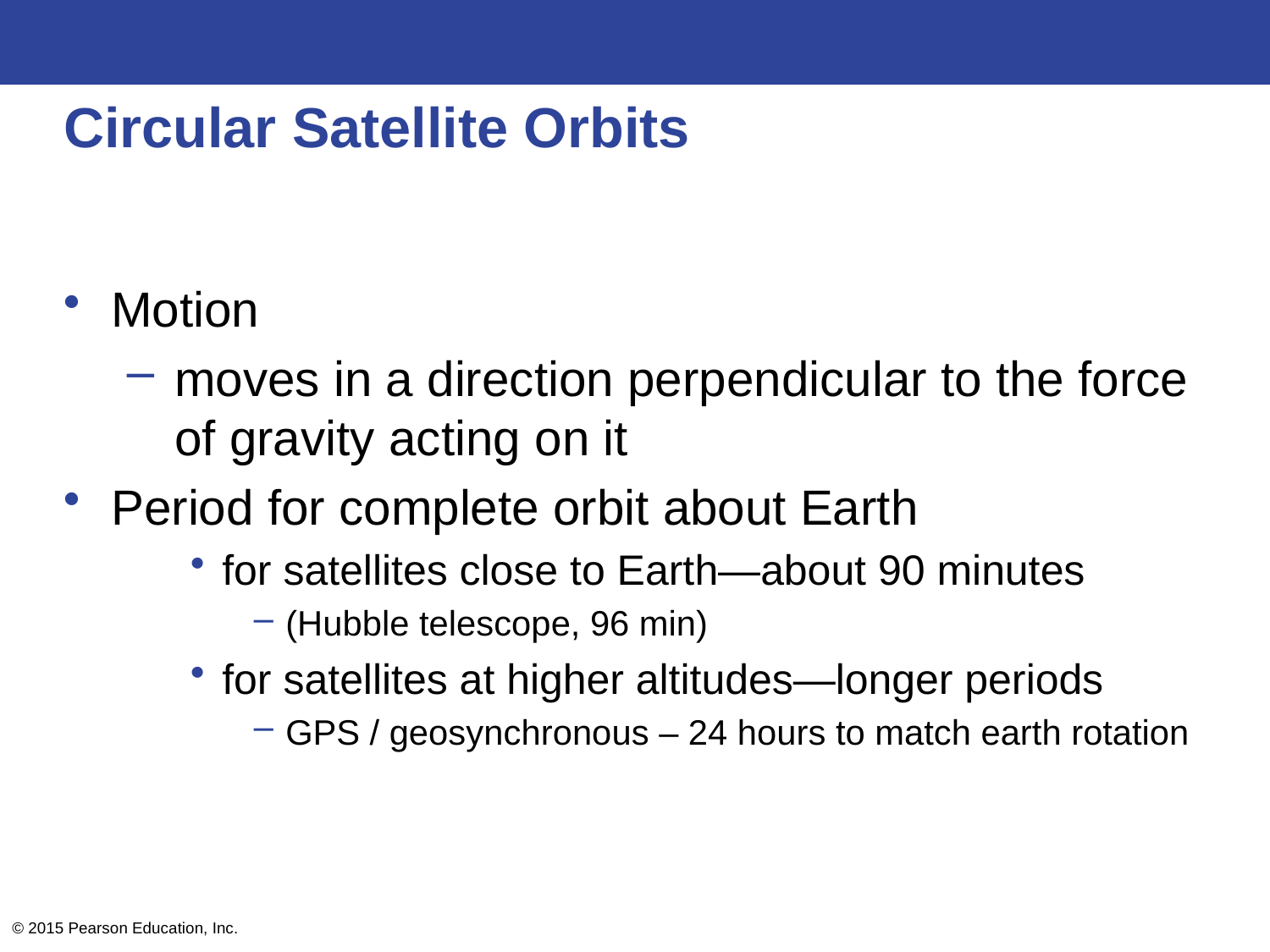

# Circular Satellite Orbits
Motion
moves in a direction perpendicular to the force of gravity acting on it
Period for complete orbit about Earth
for satellites close to Earth—about 90 minutes
(Hubble telescope, 96 min)
for satellites at higher altitudes—longer periods
GPS / geosynchronous – 24 hours to match earth rotation

© 2015 Pearson Education, Inc.